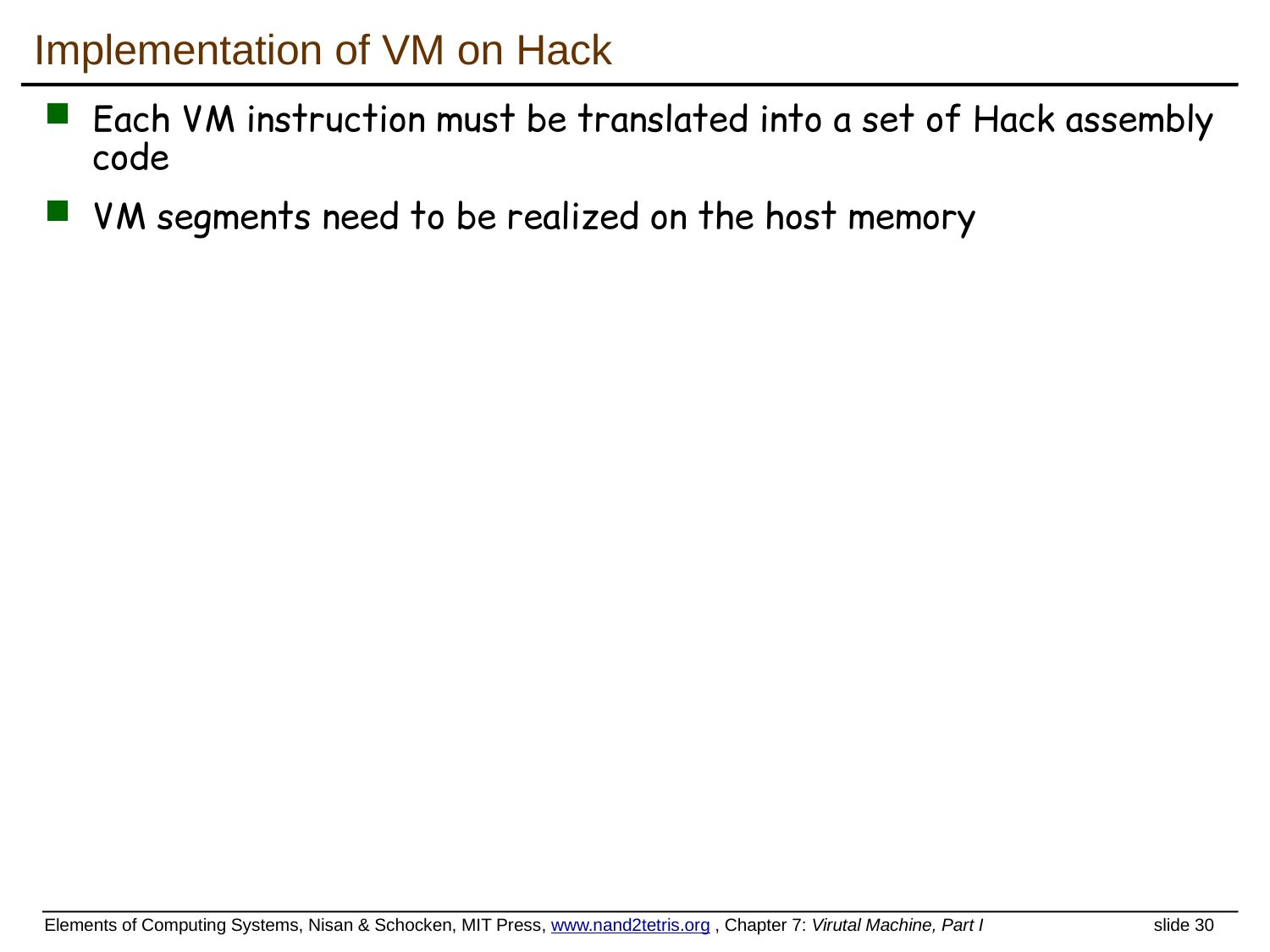

# Implementation of VM on Hack
Each VM instruction must be translated into a set of Hack assembly code
VM segments need to be realized on the host memory